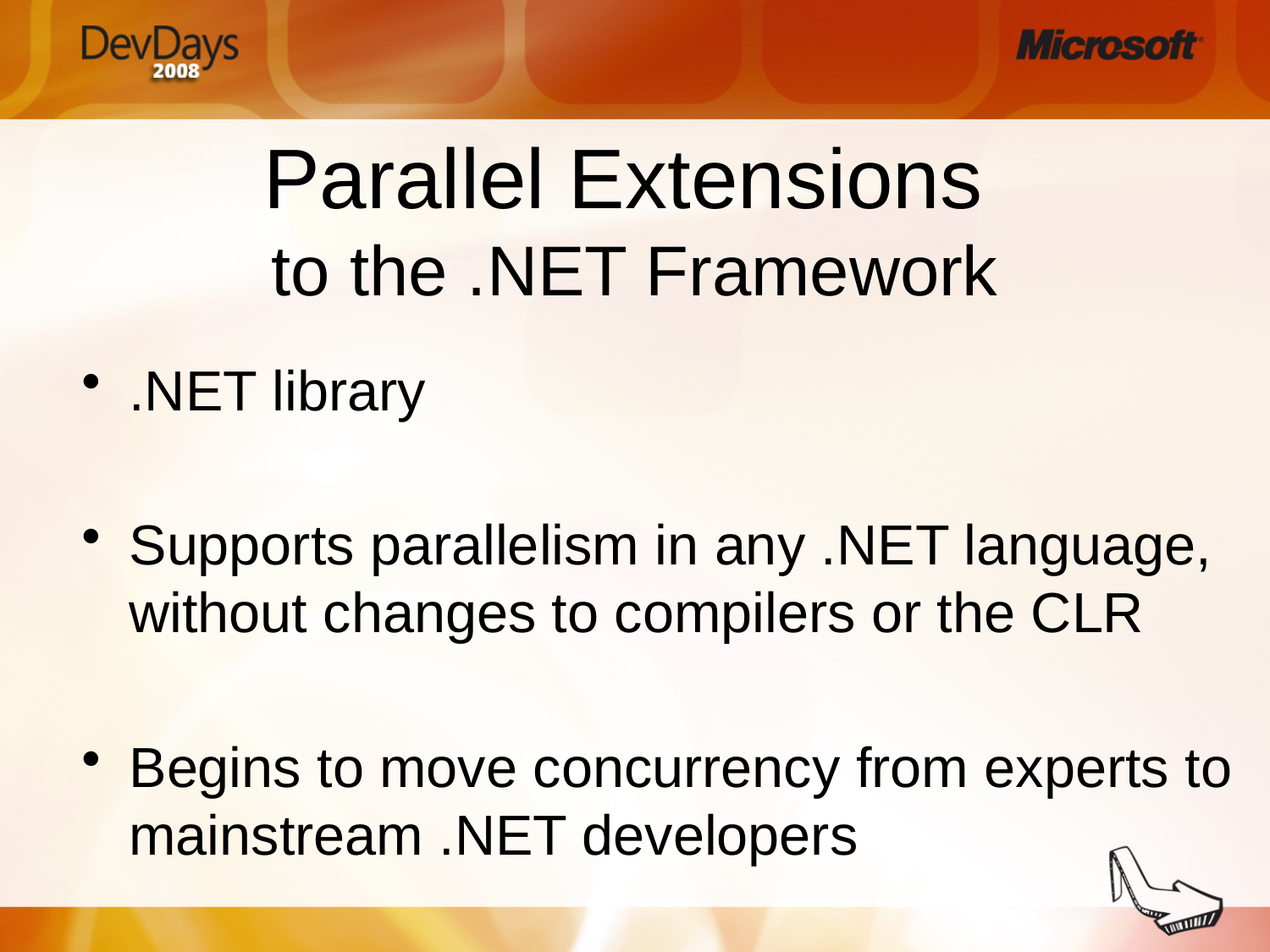

# Parallel Extensions to the .NET Framework

.NET library

Supports parallelism in any .NET language, without changes to compilers or the CLR

Begins to move concurrency from experts to mainstream .NET developers